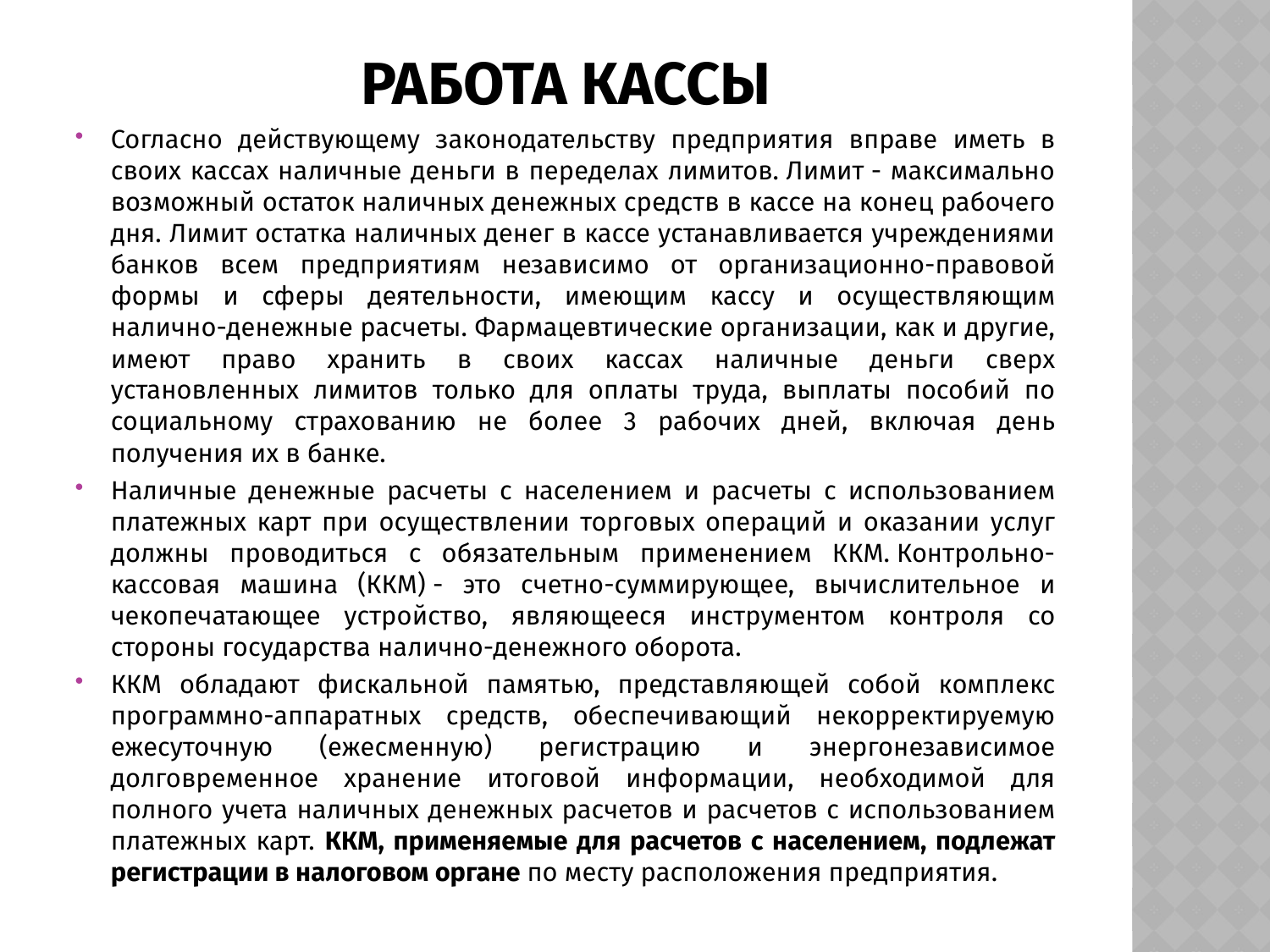

# Работа кассы
Согласно действующему законодательству предприятия вправе иметь в своих кассах наличные деньги в переделах лимитов. Лимит - максимально возможный остаток наличных денежных средств в кассе на конец рабочего дня. Лимит остатка наличных денег в кассе устанавливается учреждениями банков всем предприятиям независимо от организационно-правовой формы и сферы деятельности, имеющим кассу и осуществляющим налично-денежные расчеты. Фармацевтические организации, как и другие, имеют право хранить в своих кассах наличные деньги сверх установленных лимитов только для оплаты труда, выплаты пособий по социальному страхованию не более 3 рабочих дней, включая день получения их в банке.
Наличные денежные расчеты с населением и расчеты с использованием платежных карт при осуществлении торговых операций и оказании услуг должны проводиться с обязательным применением ККМ. Контрольно-кассовая машина (ККМ) - это счетно-суммирующее, вычислительное и чекопечатающее устройство, являющееся инструментом контроля со стороны государства налично-денежного оборота.
ККМ обладают фискальной памятью, представляющей собой комплекс программно-аппаратных средств, обеспечивающий некорректируемую ежесуточную (ежесменную) регистрацию и энергонезависимое долговременное хранение итоговой информации, необходимой для полного учета наличных денежных расчетов и расчетов с использованием платежных карт. ККМ, применяемые для расчетов с населением, подлежат регистрации в налоговом органе по месту расположения предприятия.